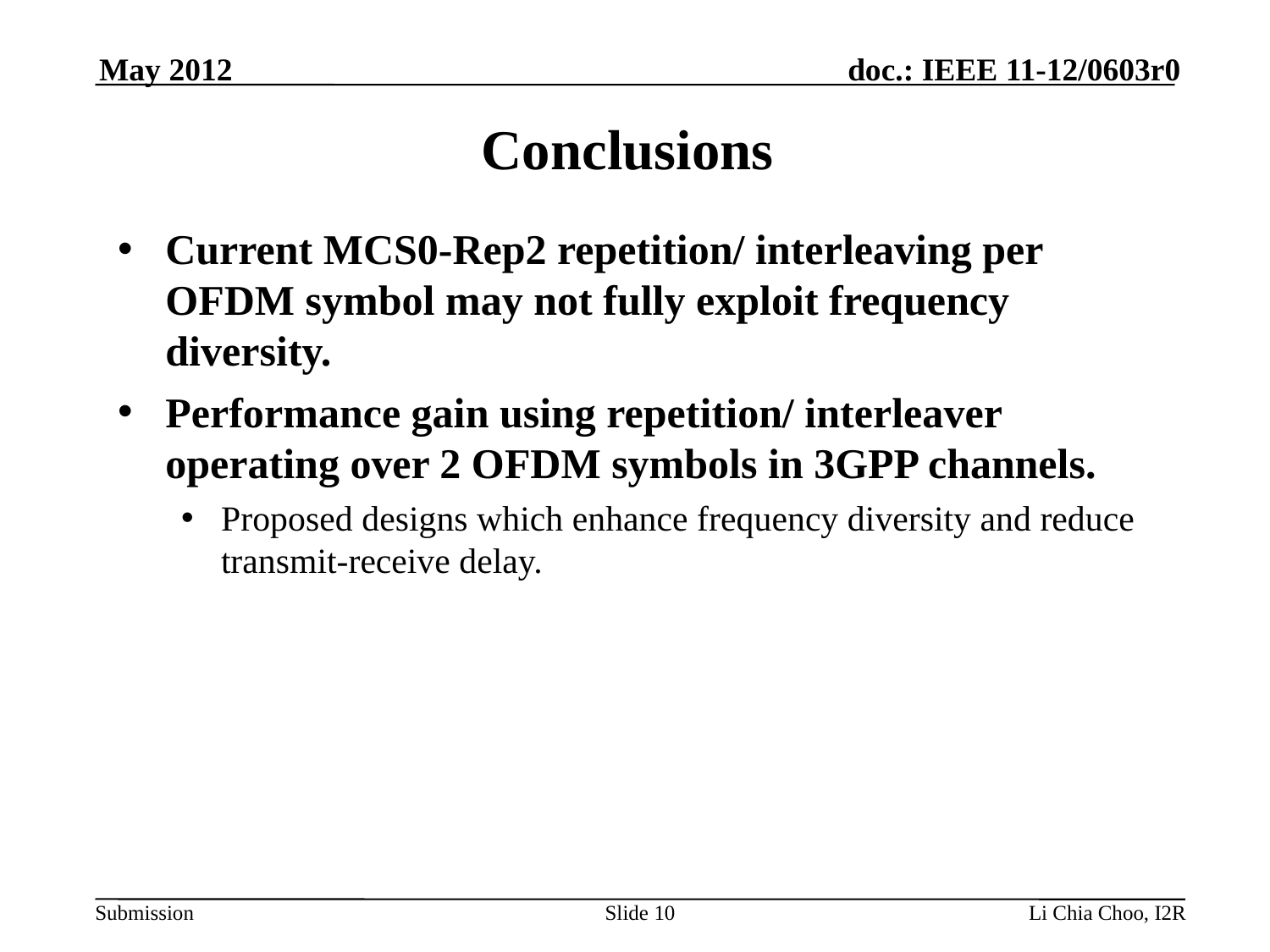

May 2012
# Conclusions
Current MCS0-Rep2 repetition/ interleaving per OFDM symbol may not fully exploit frequency diversity.
Performance gain using repetition/ interleaver operating over 2 OFDM symbols in 3GPP channels.
Proposed designs which enhance frequency diversity and reduce transmit-receive delay.

Slide 10
Li Chia Choo, I2R